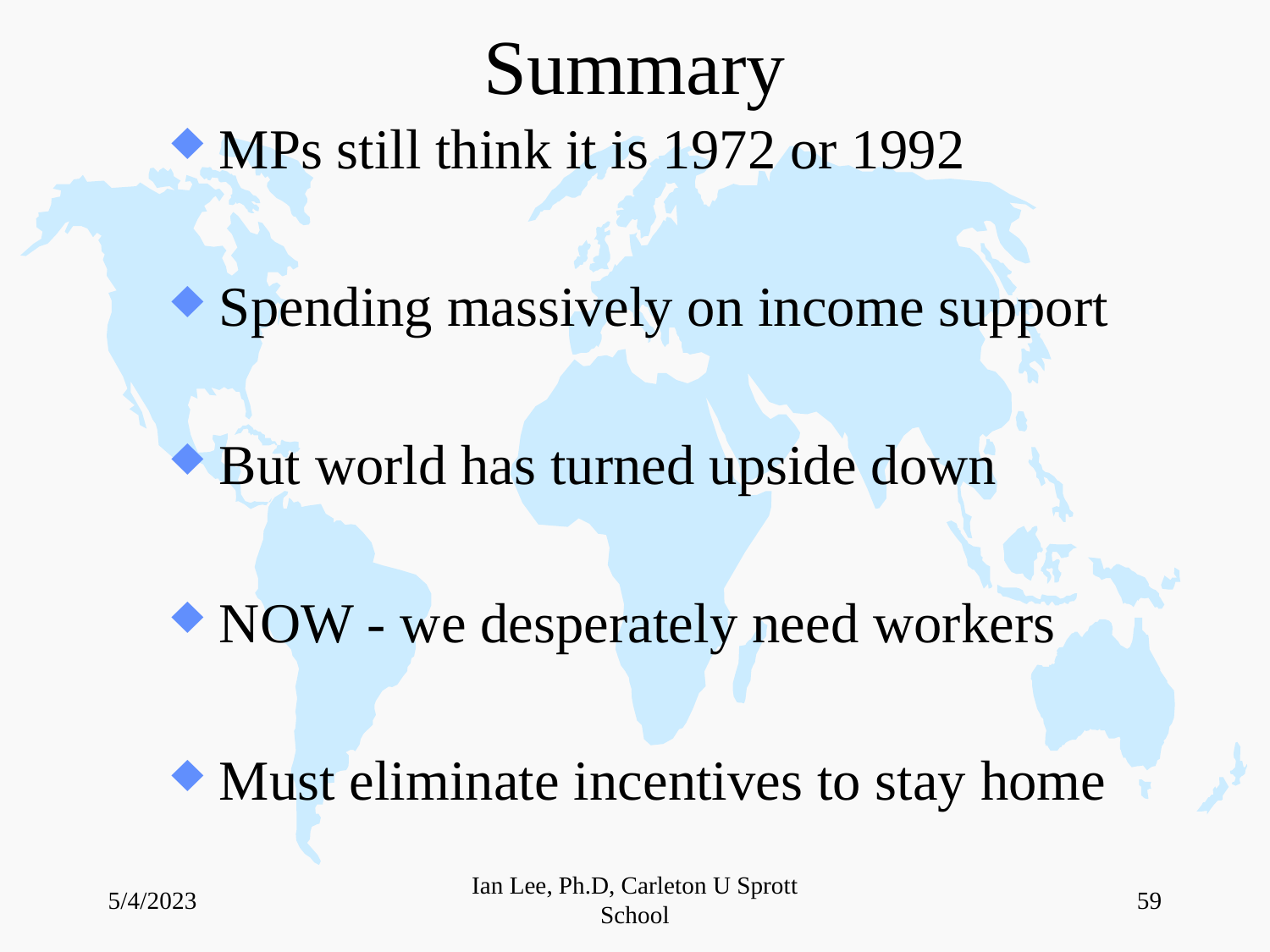

# Summary
MPs still think it is 1972 or 1992

Spending massively on income support

But world has turned upside down

NOW - we desperately need workers

Must eliminate incentives to stay home
5/4/2023
Ian Lee, Ph.D, Carleton U Sprott School
59